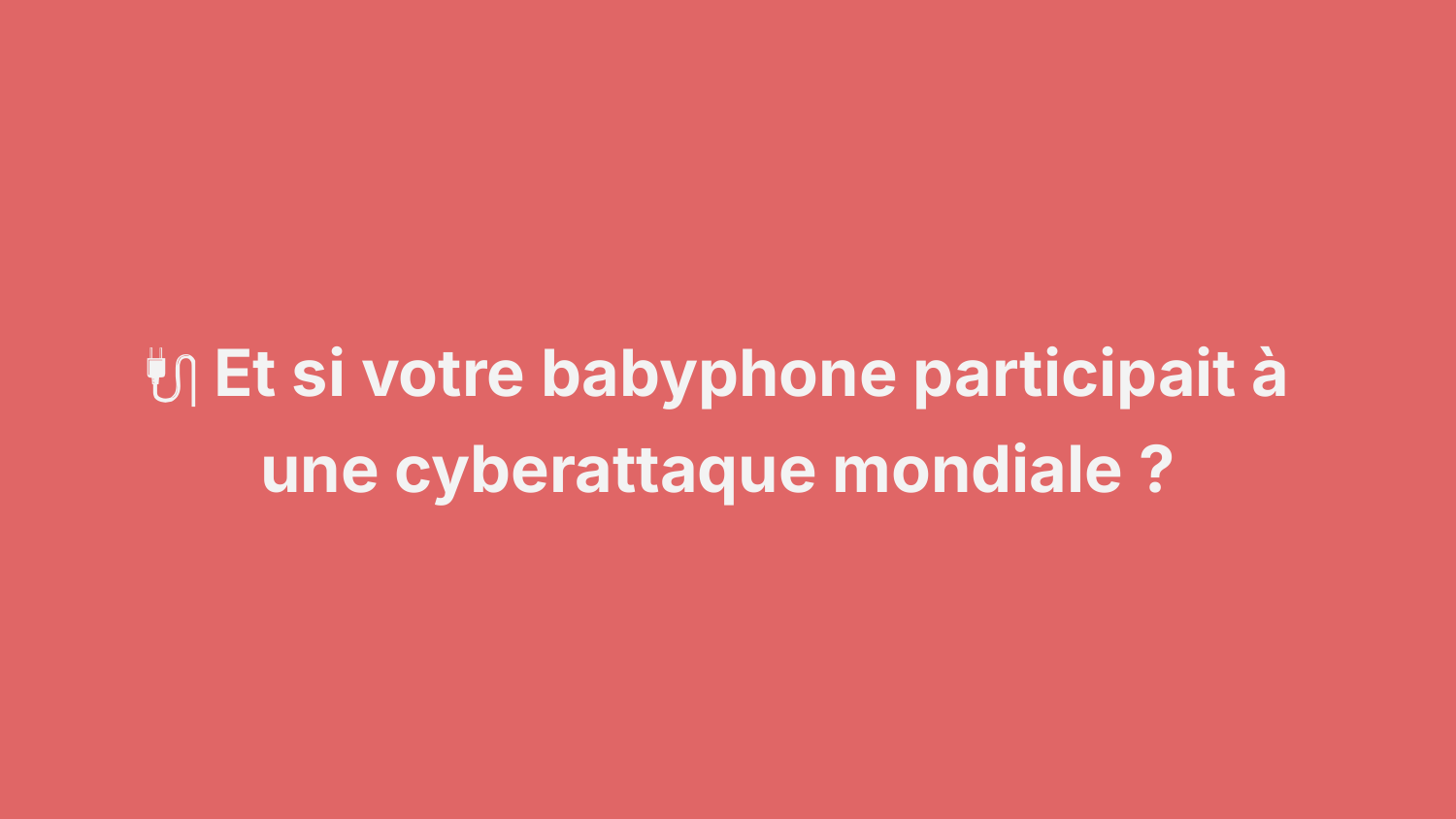

🔌 Et si votre babyphone participait à une cyberattaque mondiale ?